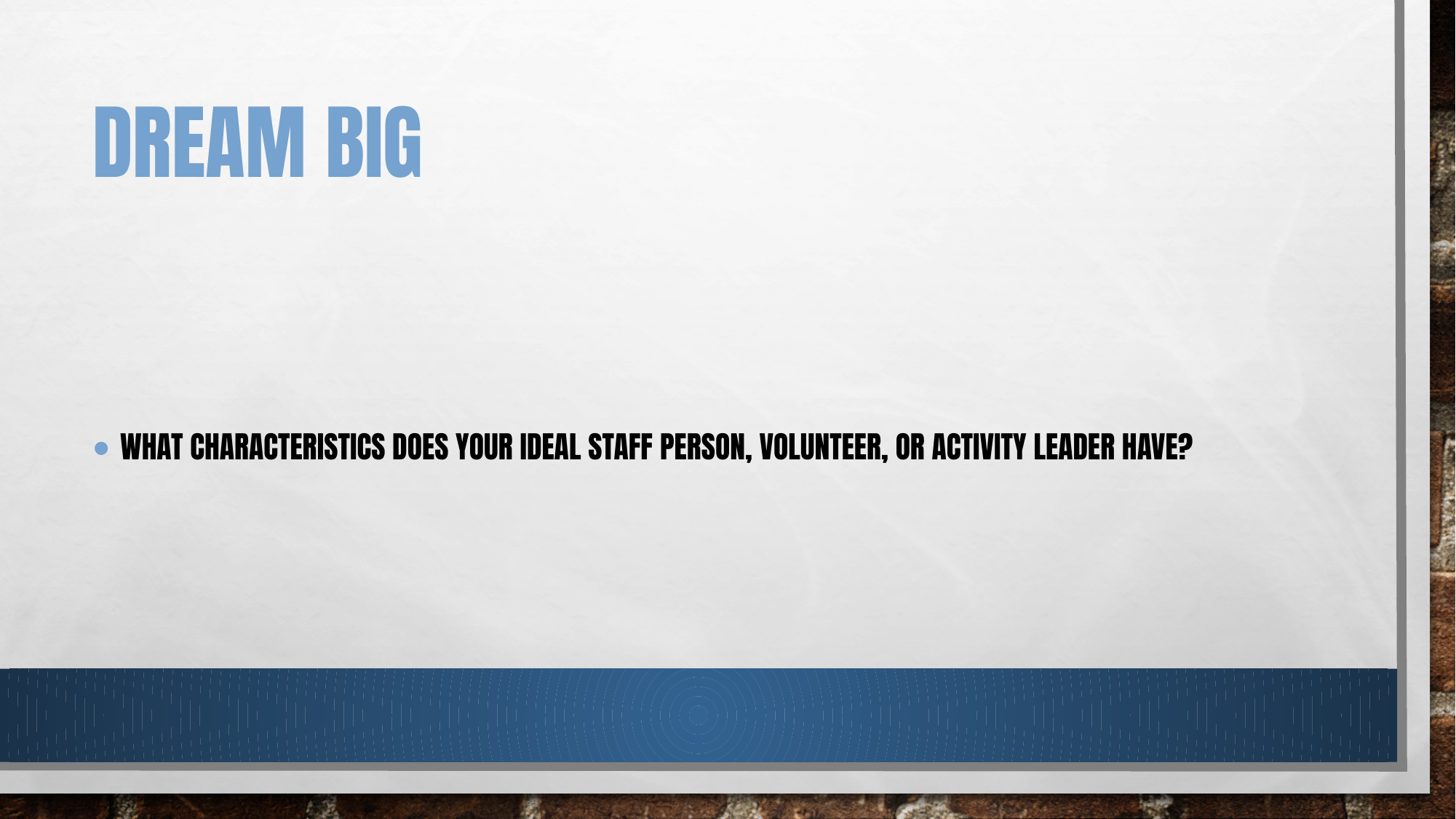

# Dream big
What characteristics does your ideal staff person, volunteer, or activity leader have?